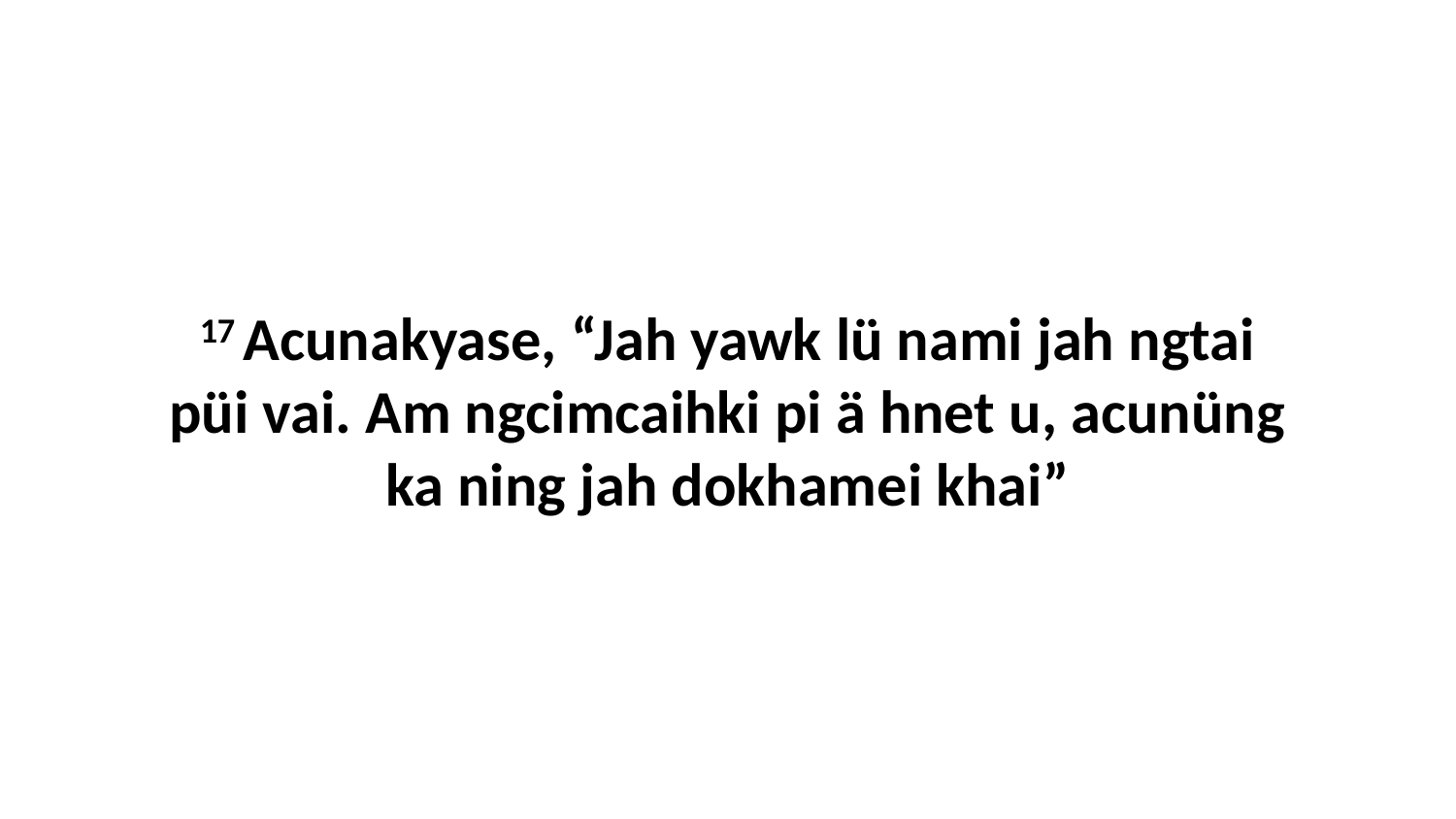

17 Acunakyase, “Jah yawk lü nami jah ngtai püi vai. Am ngcimcaihki pi ä hnet u, acunüng ka ning jah dokhamei khai”